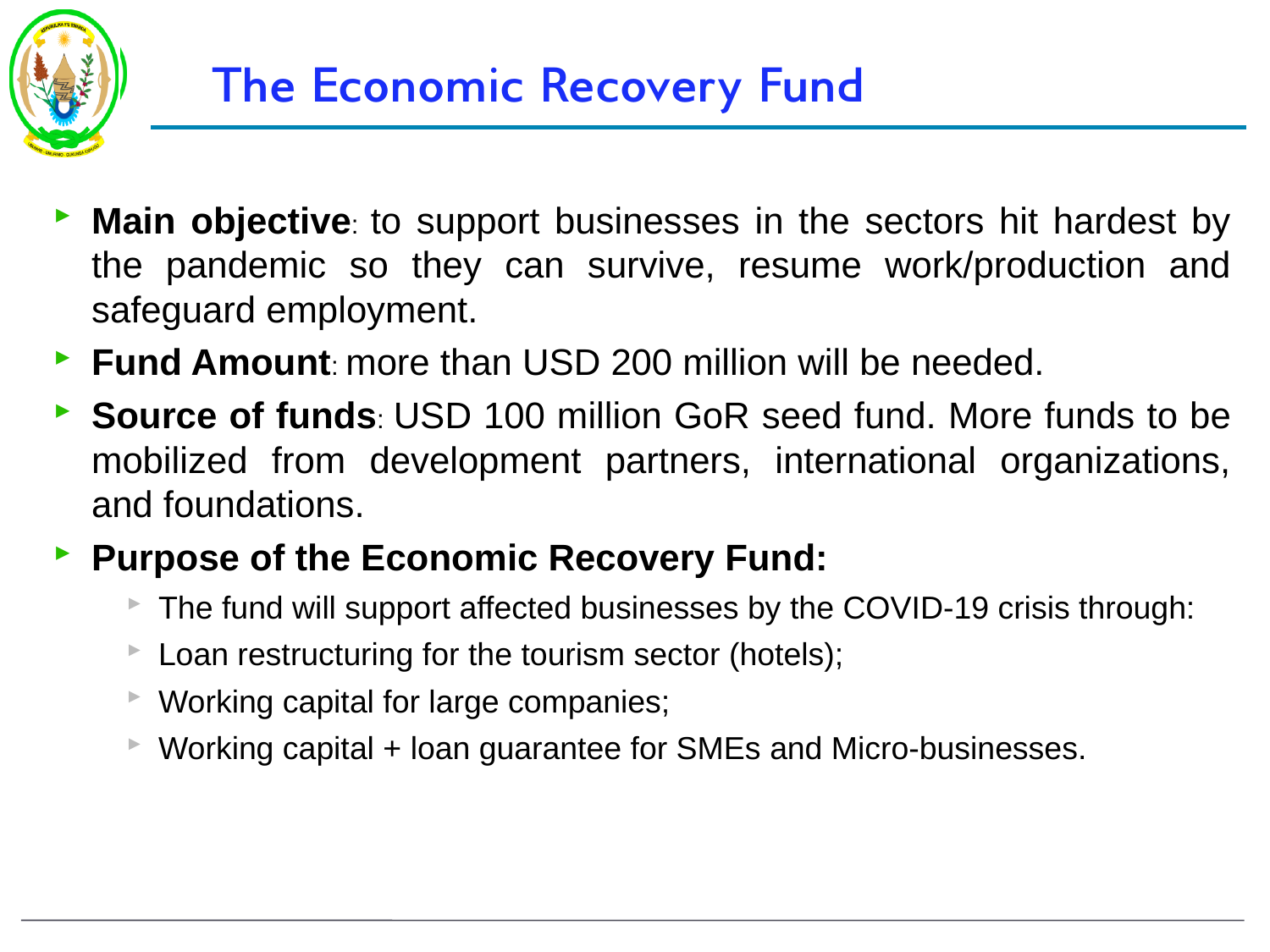

# The Economic Recovery Fund
Main objective: to support businesses in the sectors hit hardest by the pandemic so they can survive, resume work/production and safeguard employment.
Fund Amount: more than USD 200 million will be needed.
Source of funds: USD 100 million GoR seed fund. More funds to be mobilized from development partners, international organizations, and foundations.
Purpose of the Economic Recovery Fund:
The fund will support affected businesses by the COVID-19 crisis through:
Loan restructuring for the tourism sector (hotels);
Working capital for large companies;
Working capital + loan guarantee for SMEs and Micro-businesses.